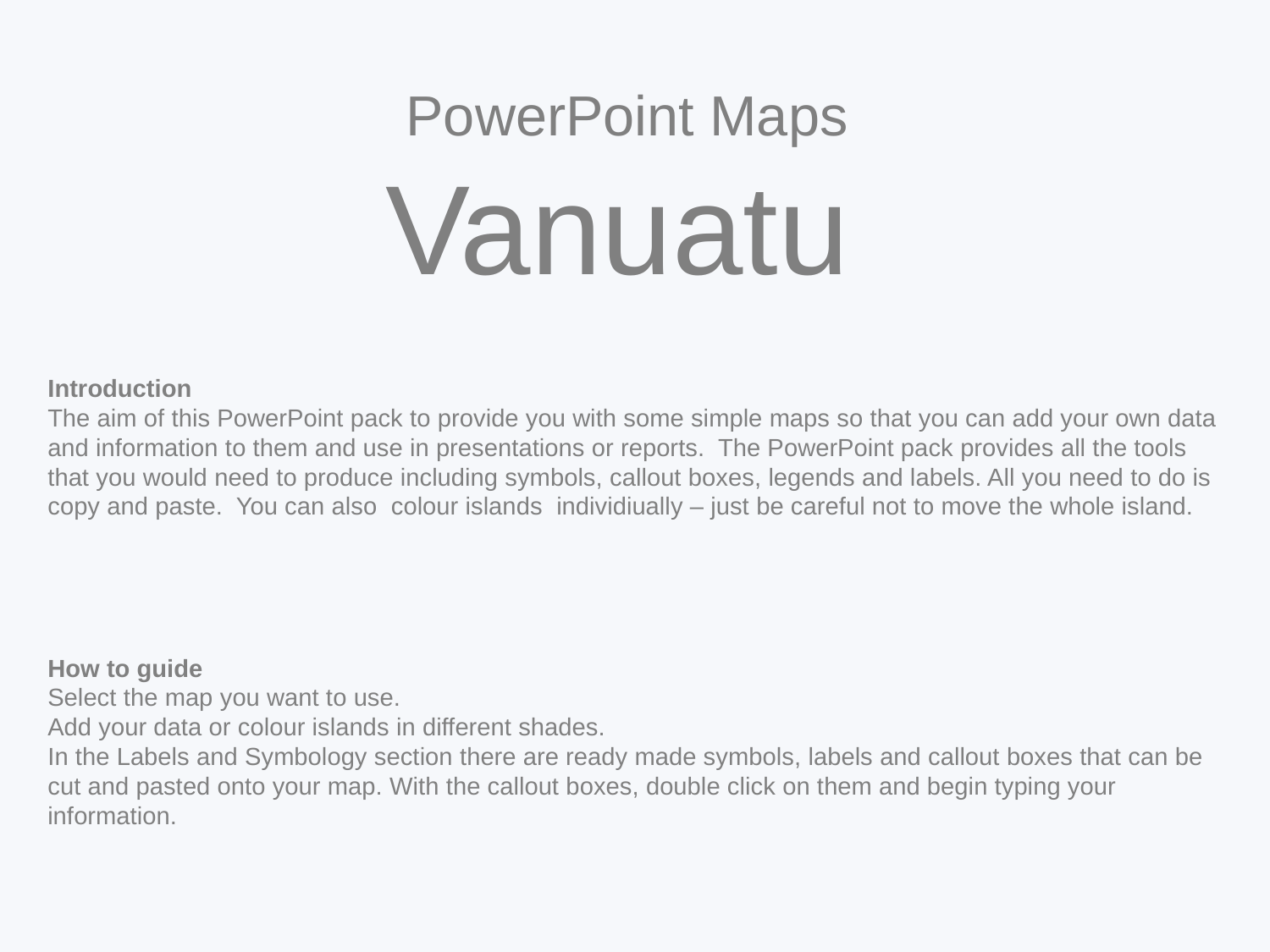

# PowerPoint Maps Vanuatu
Introduction
The aim of this PowerPoint pack to provide you with some simple maps so that you can add your own data and information to them and use in presentations or reports.  The PowerPoint pack provides all the tools that you would need to produce including symbols, callout boxes, legends and labels. All you need to do is copy and paste.  You can also  colour islands  individiually – just be careful not to move the whole island.

How to guide
Select the map you want to use.
Add your data or colour islands in different shades.
In the Labels and Symbology section there are ready made symbols, labels and callout boxes that can be cut and pasted onto your map. With the callout boxes, double click on them and begin typing your information.